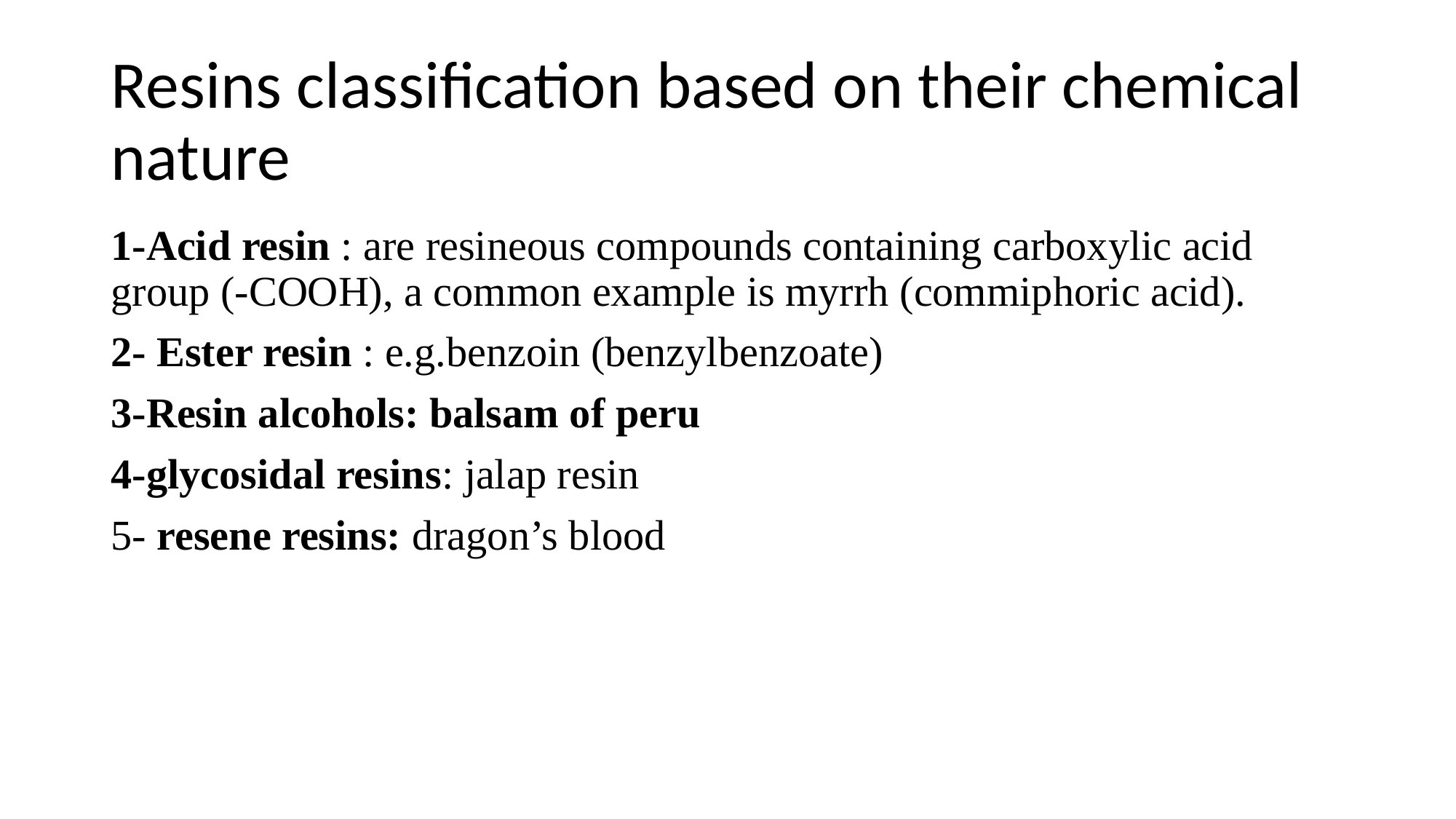

# Resins classification based on their chemical nature
1-Acid resin : are resineous compounds containing carboxylic acid group (-COOH), a common example is myrrh (commiphoric acid).
2- Ester resin : e.g.benzoin (benzylbenzoate)
3-Resin alcohols: balsam of peru
4-glycosidal resins: jalap resin
5- resene resins: dragon’s blood